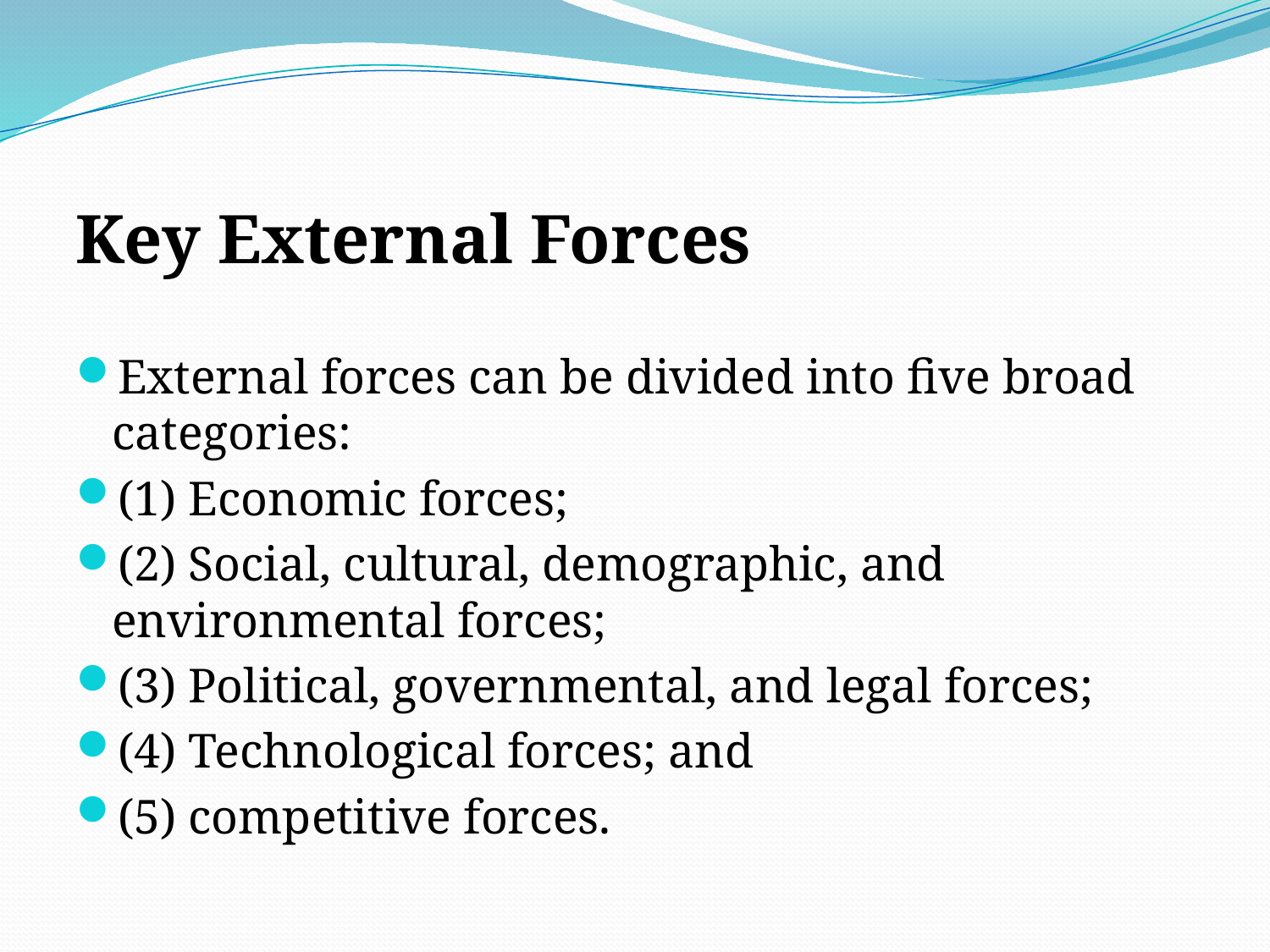

# .
Key External Forces

External forces can be divided into five broad categories:
(1) Economic forces;
(2) Social, cultural, demographic, and environmental forces;
(3) Political, governmental, and legal forces;
(4) Technological forces; and
(5) competitive forces.